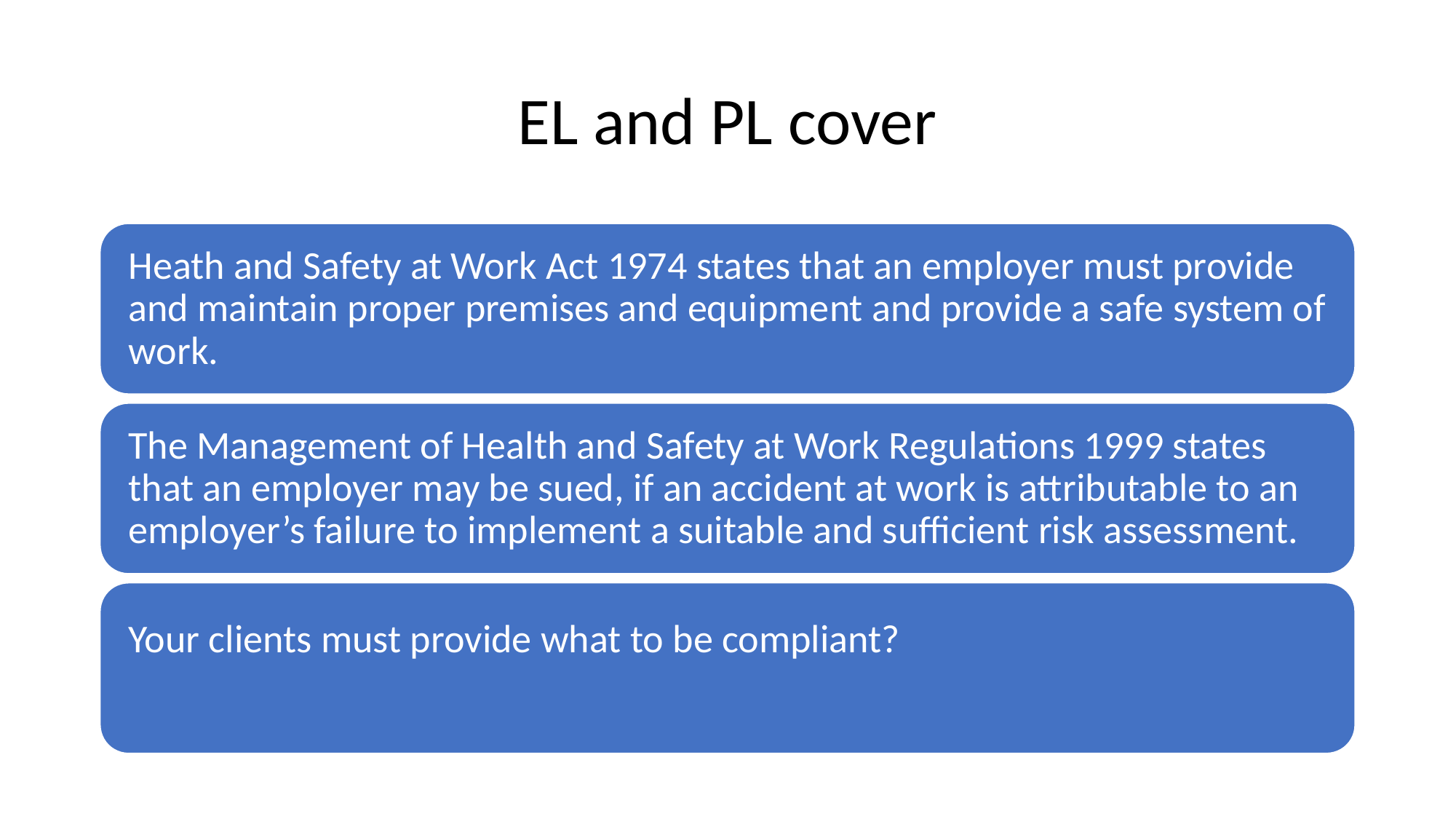

# EL and PL cover
Heath and Safety at Work Act 1974 states that an employer must provide and maintain proper premises and equipment and provide a safe system of work.
The Management of Health and Safety at Work Regulations 1999 states that an employer may be sued, if an accident at work is attributable to an employer’s failure to implement a suitable and sufficient risk assessment.
Your clients must provide what to be compliant?